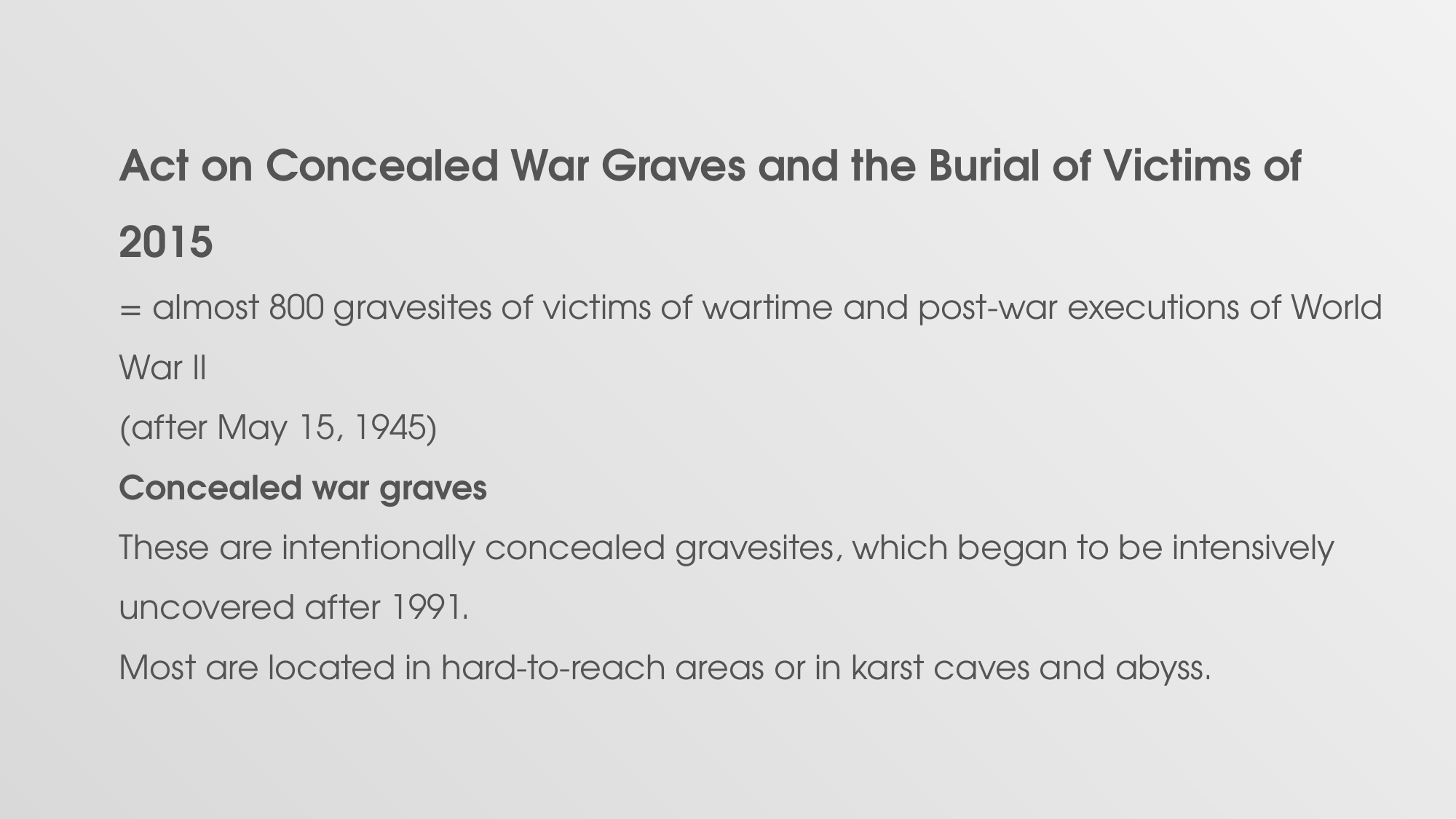

Act on Concealed War Graves and the Burial of Victims of 2015
= almost 800 gravesites of victims of wartime and post-war executions of World War II
(after May 15, 1945)
Concealed war graves
These are intentionally concealed gravesites, which began to be intensively uncovered after 1991.
Most are located in hard-to-reach areas or in karst caves and abyss.